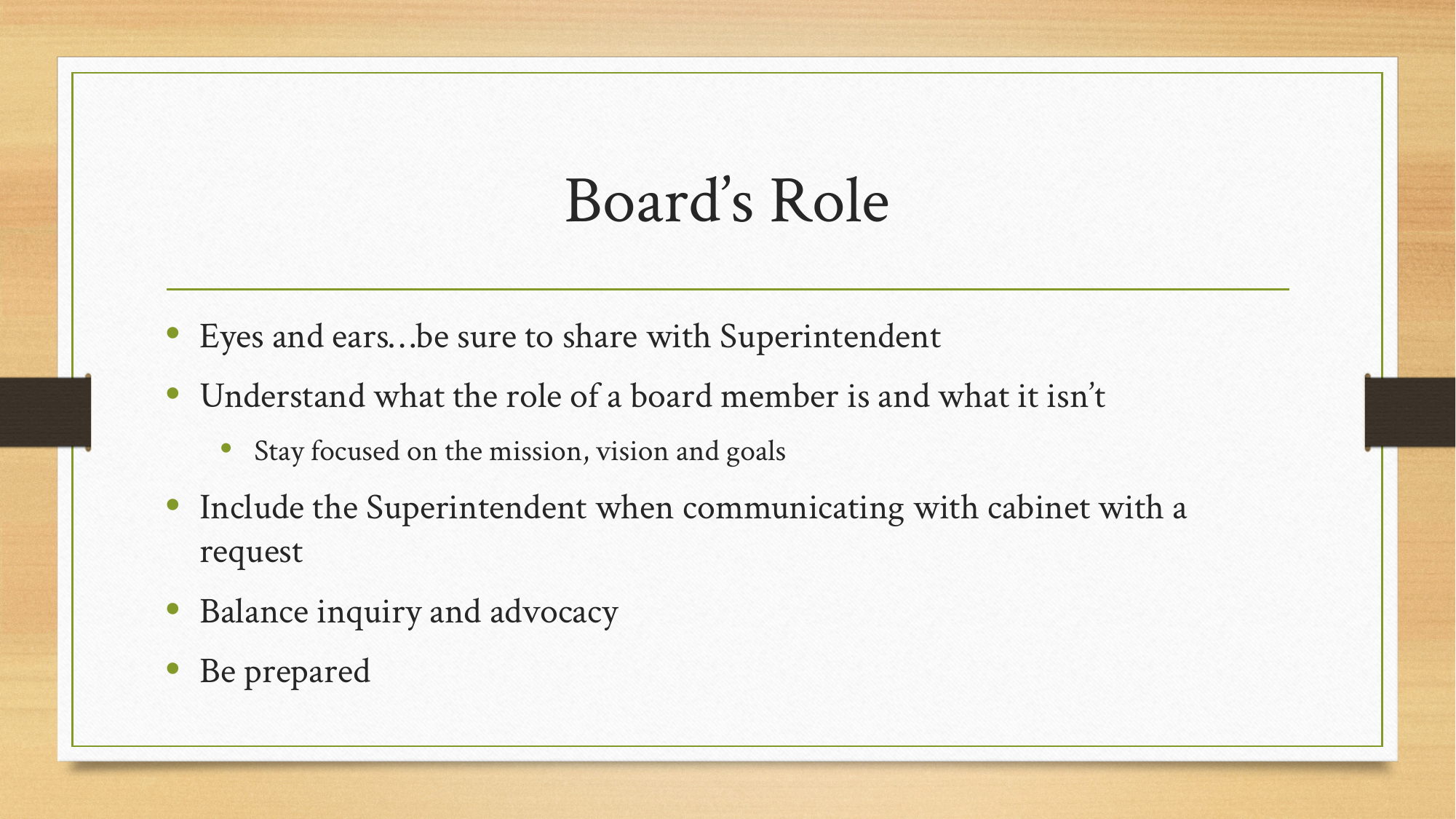

# Board’s Role
Eyes and ears…be sure to share with Superintendent
Understand what the role of a board member is and what it isn’t
Stay focused on the mission, vision and goals
Include the Superintendent when communicating with cabinet with a request
Balance inquiry and advocacy
Be prepared